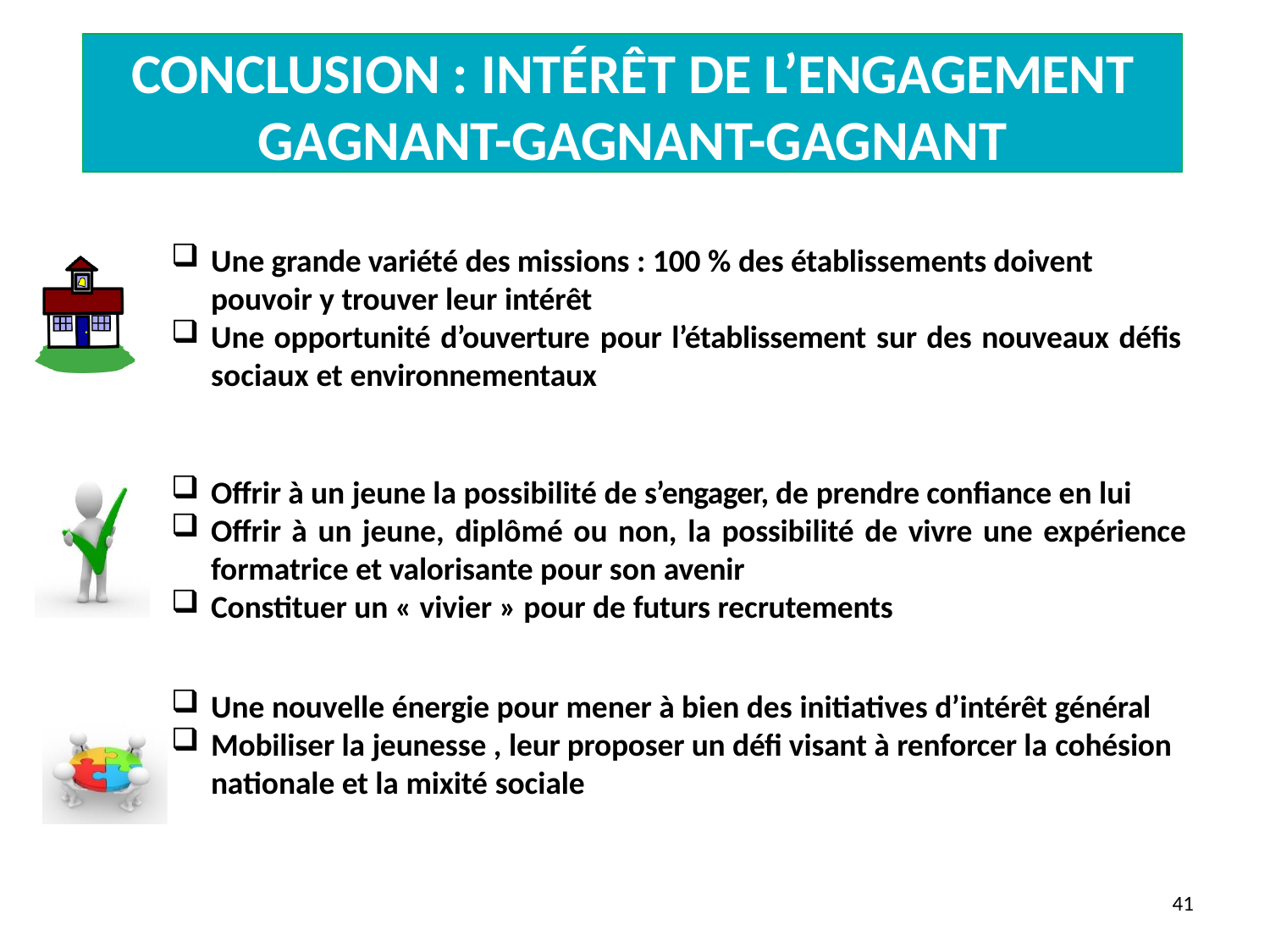

CONCLUSION : INTÉRÊT DE L’ENGAGEMENT
GAGNANT-GAGNANT-GAGNANT
Une grande variété des missions : 100 % des établissements doivent  pouvoir y trouver leur intérêt
Une opportunité d’ouverture pour l’établissement sur des nouveaux défis
sociaux et environnementaux

Offrir à un jeune la possibilité de s’engager, de prendre confiance en lui
Offrir à un jeune, diplômé ou non, la possibilité de vivre une expérience
formatrice et valorisante pour son avenir
Constituer un « vivier » pour de futurs recrutements

Une nouvelle énergie pour mener à bien des initiatives d’intérêt général
Mobiliser la jeunesse , leur proposer un défi visant à renforcer la cohésion
nationale et la mixité sociale

41